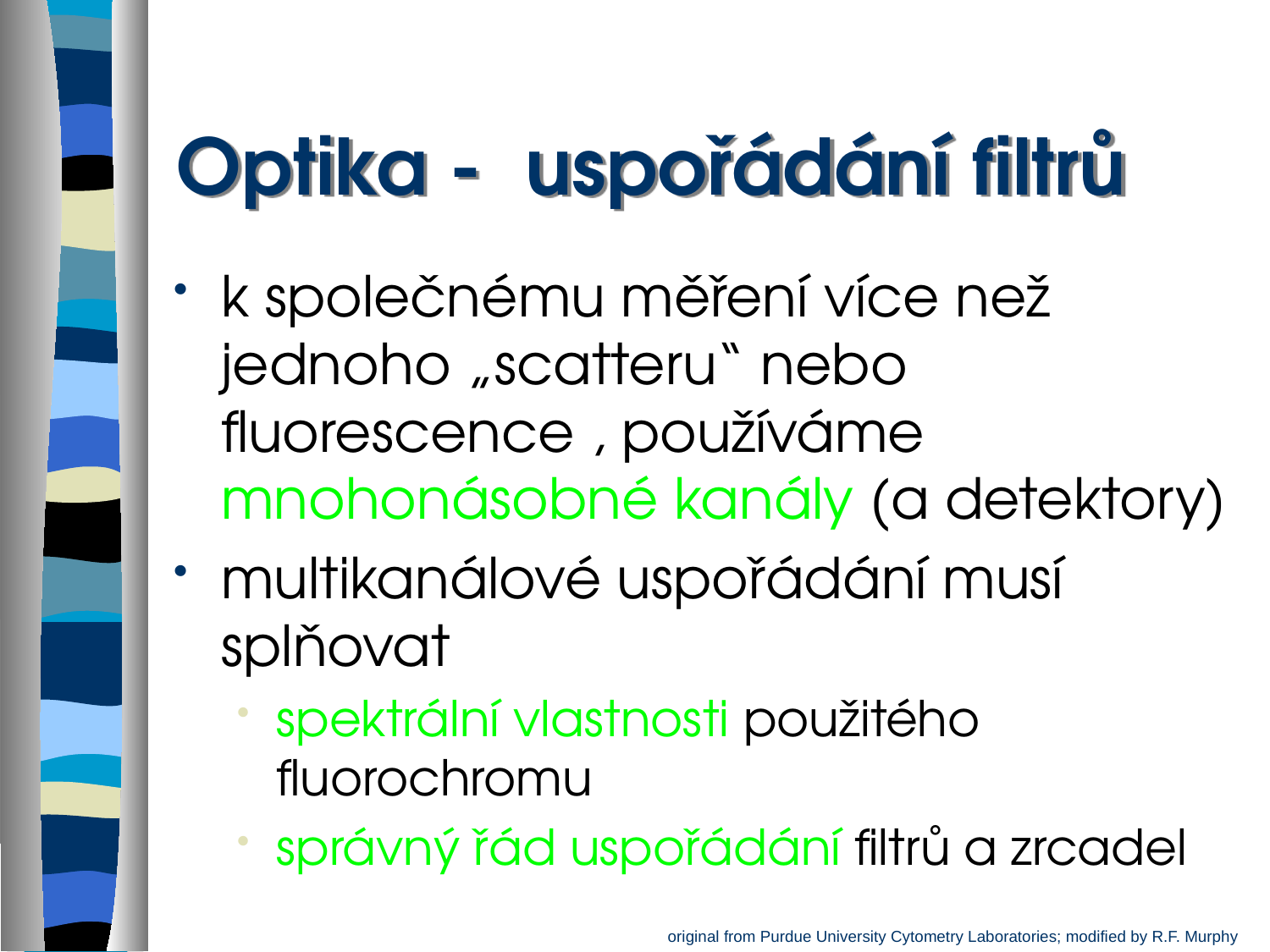

Optika -  uspořádání filtrů
k společnému měření více než jednoho „scatteru“ nebo fluorescence , používáme mnohonásobné kanály (a detektory)
multikanálové uspořádání musí splňovat
spektrální vlastnosti použitého fluorochromu
správný řád uspořádání filtrů a zrcadel
original from Purdue University Cytometry Laboratories; modified by R.F. Murphy